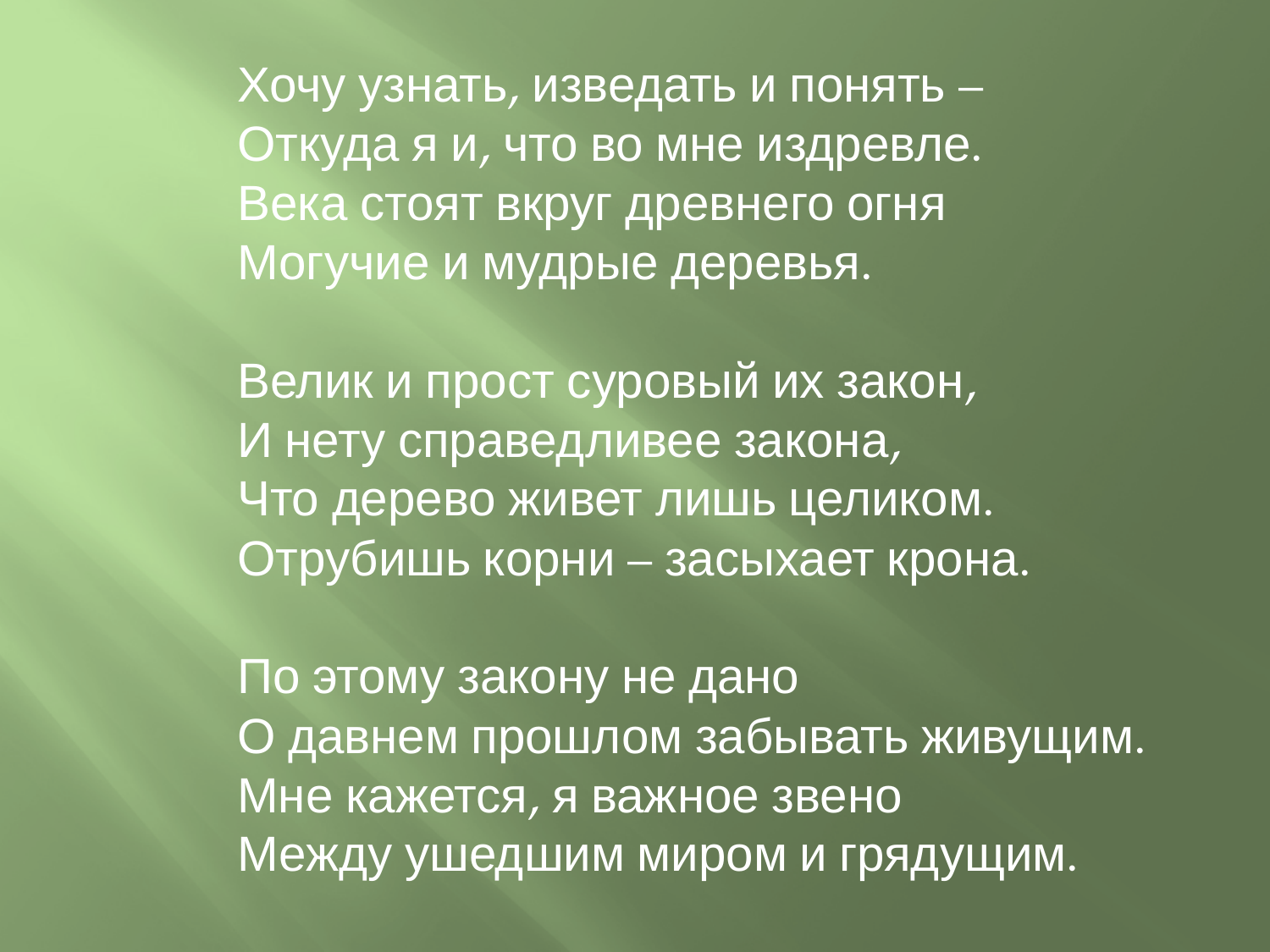

Хочу узнать, изведать и понять –
Откуда я и, что во мне издревле.
Века стоят вкруг древнего огня
Могучие и мудрые деревья.

Велик и прост суровый их закон,
И нету справедливее закона,
Что дерево живет лишь целиком.
Отрубишь корни – засыхает крона.

По этому закону не дано
О давнем прошлом забывать живущим.
Мне кажется, я важное звено
Между ушедшим миром и грядущим.